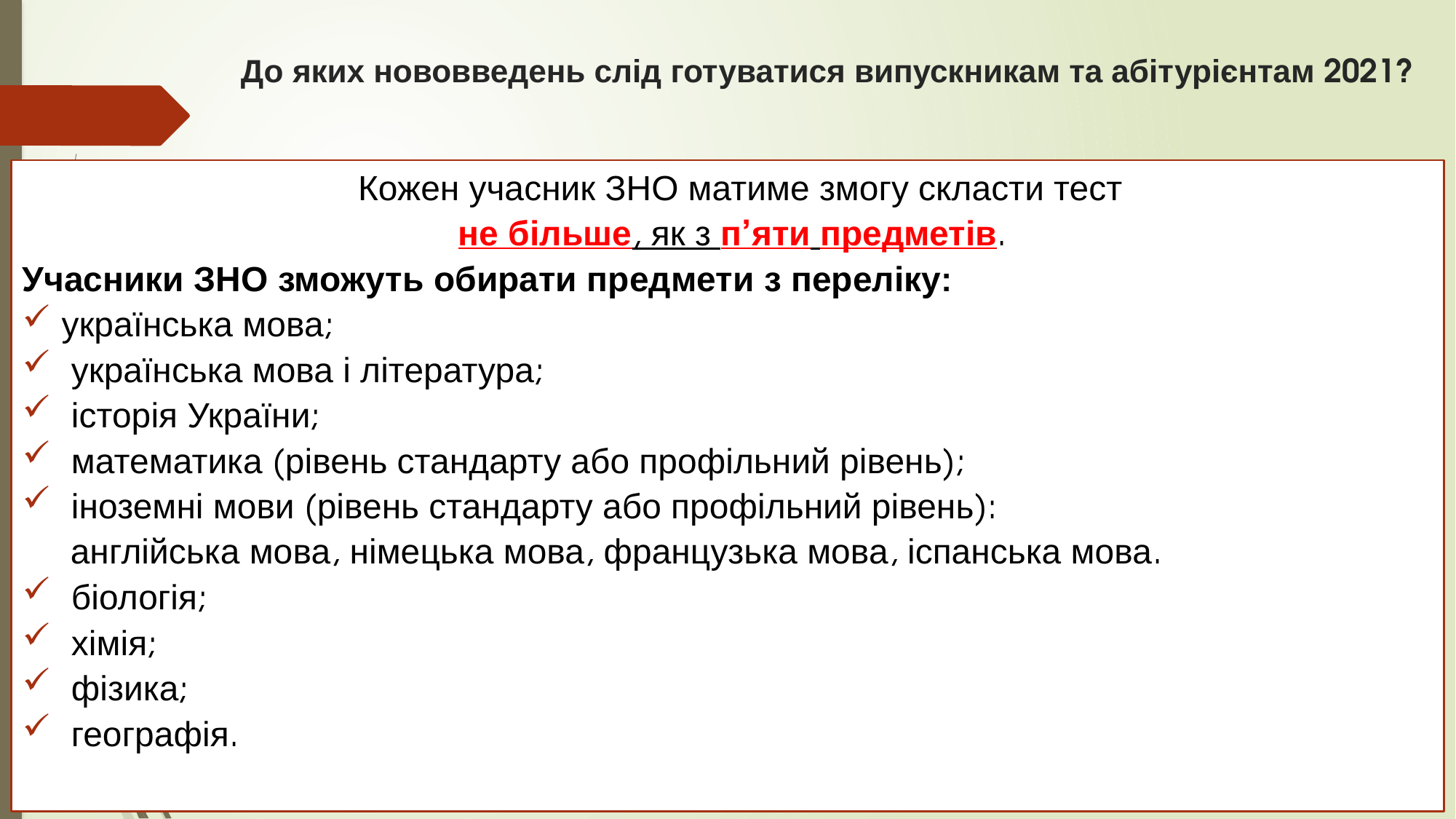

До яких нововведень слід готуватися випускникам та абітурієнтам 2021?
	Кожен учасник ЗНО матиме змогу скласти тест
 не більше, як з п’яти предметів.
Учасники ЗНО зможуть обирати предмети з переліку:
українська мова;
 українська мова і література;
 історія України;
 математика (рівень стандарту або профільний рівень);
 іноземні мови (рівень стандарту або профільний рівень):
     англійська мова, німецька мова, французька мова, іспанська мова.
 біологія;
 хімія;
 фізика;
 географія.